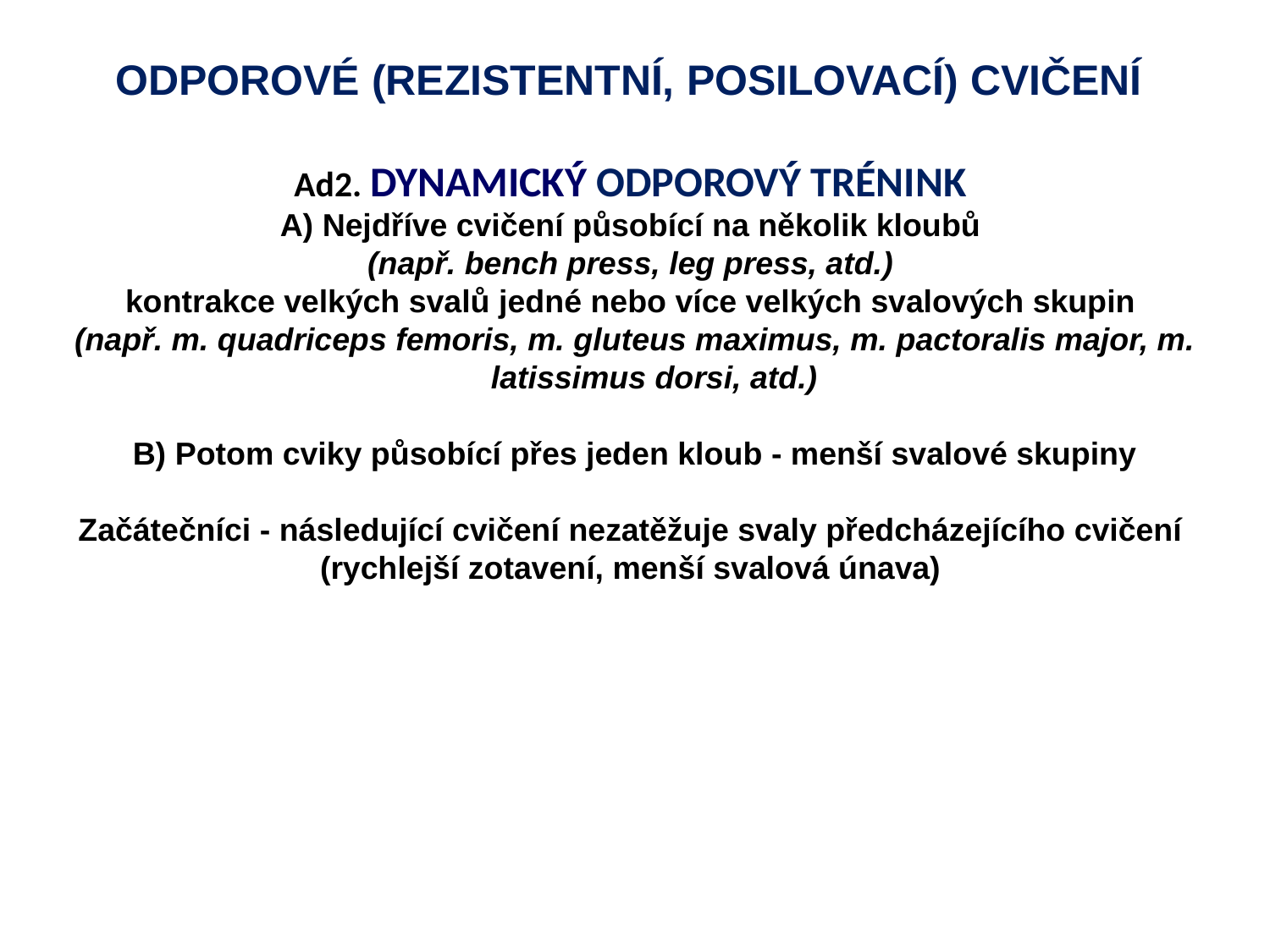

ODPOROVÉ (REZISTENTNÍ, POSILOVACÍ) CVIČENÍ

Ad2. DYNAMICKÝ ODPOROVÝ TRÉNINK
A) Nejdříve cvičení působící na několik kloubů
(např. bench press, leg press, atd.)
kontrakce velkých svalů jedné nebo více velkých svalových skupin
(např. m. quadriceps femoris, m. gluteus maximus, m. pactoralis major, m. latissimus dorsi, atd.)

B) Potom cviky působící přes jeden kloub - menší svalové skupiny

Začátečníci - následující cvičení nezatěžuje svaly předcházejícího cvičení
(rychlejší zotavení, menší svalová únava)